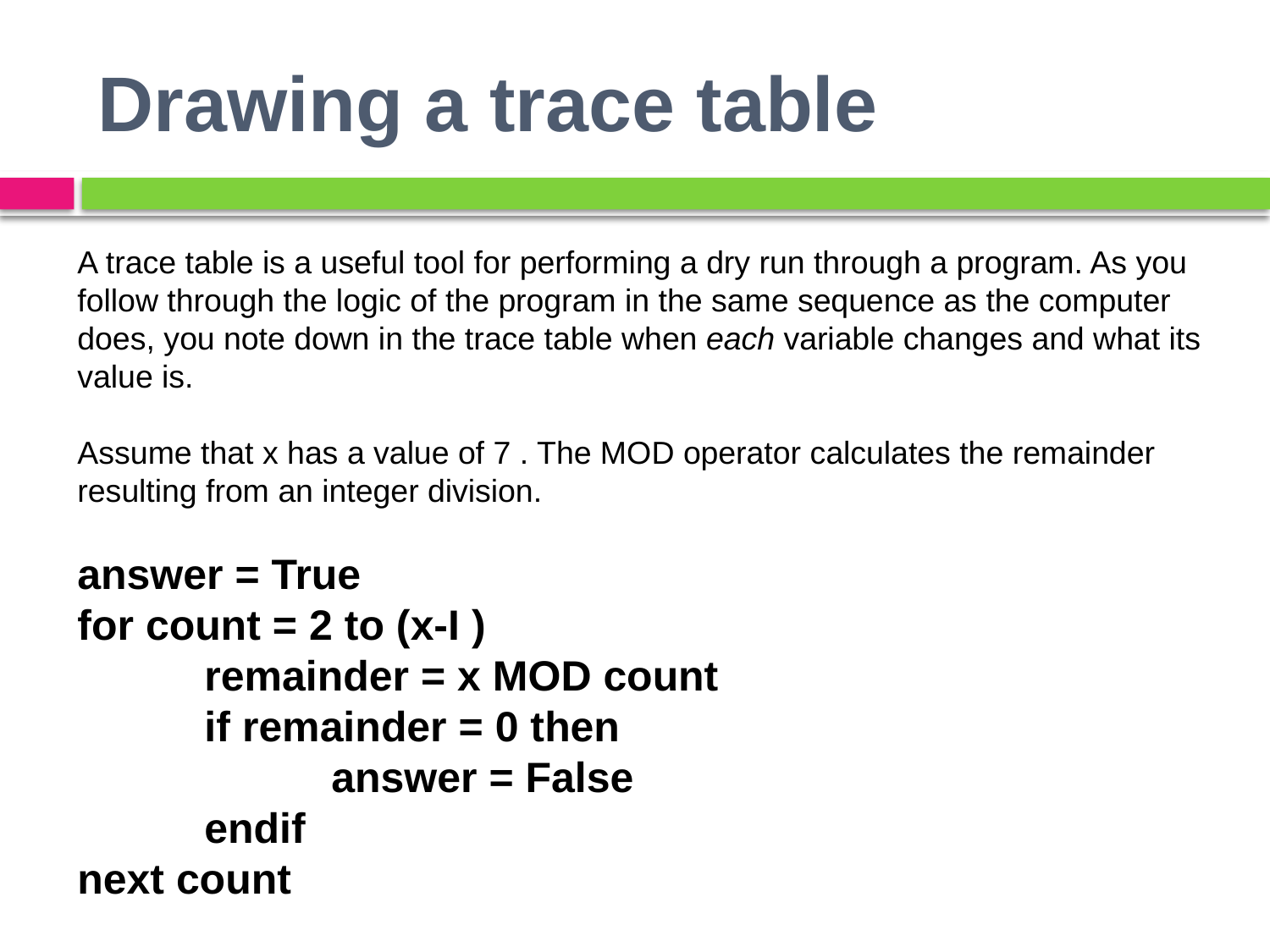

# Drawing a trace table
A trace table is a useful tool for performing a dry run through a program. As you follow through the logic of the program in the same sequence as the computer does, you note down in the trace table when each variable changes and what its value is.

Assume that x has a value of 7 . The MOD operator calculates the remainder resulting from an integer division.

answer = True
for count = 2 to (x-I )
	remainder = x MOD count
	if remainder = 0 then
		answer = False
	endif
next count